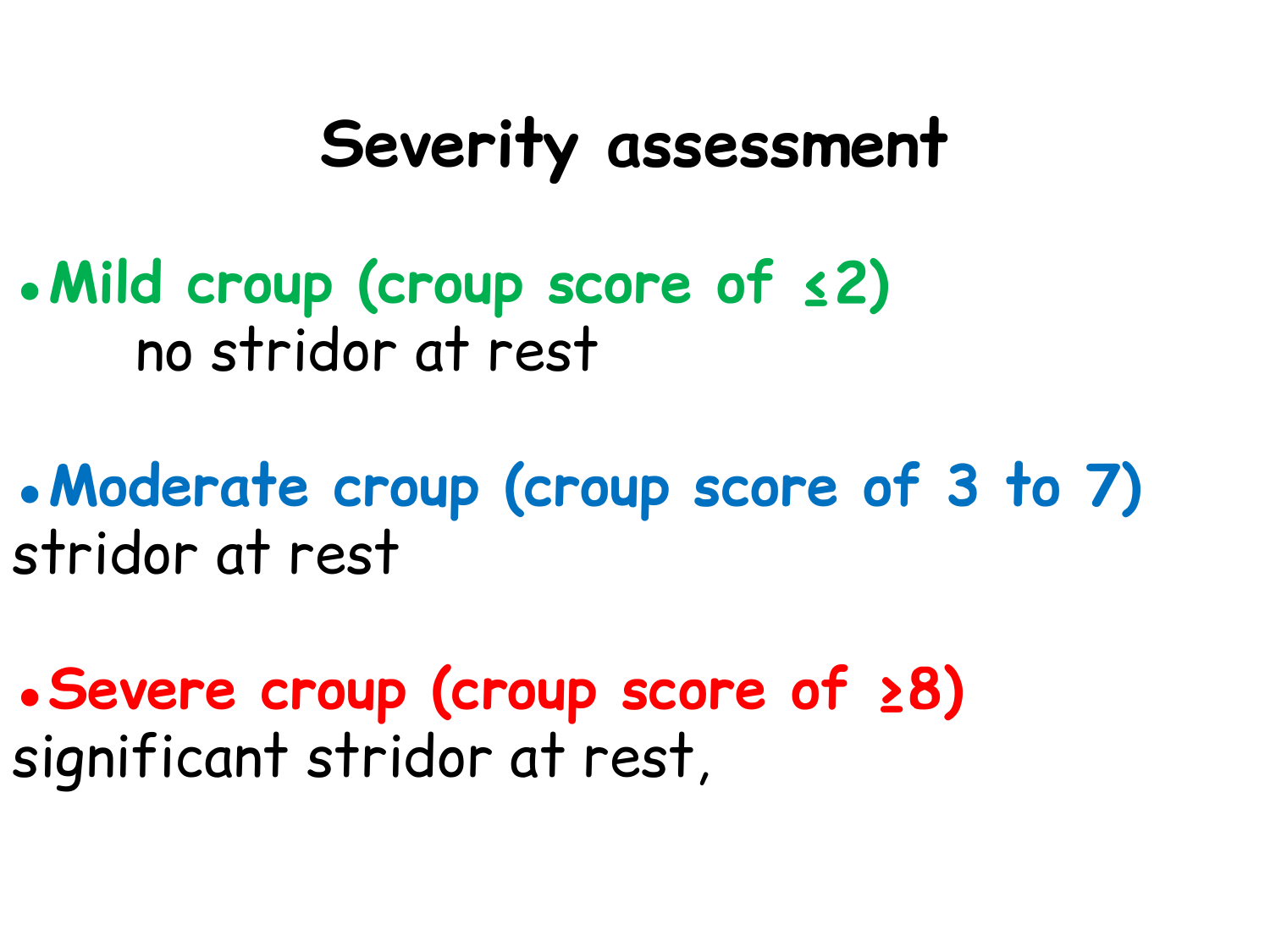

Severity assessment

●Mild croup (croup score of ≤2)                    no stridor at rest

●Moderate croup (croup score of 3 to 7)     stridor at rest

●Severe croup (croup score of ≥8)        significant stridor at rest,